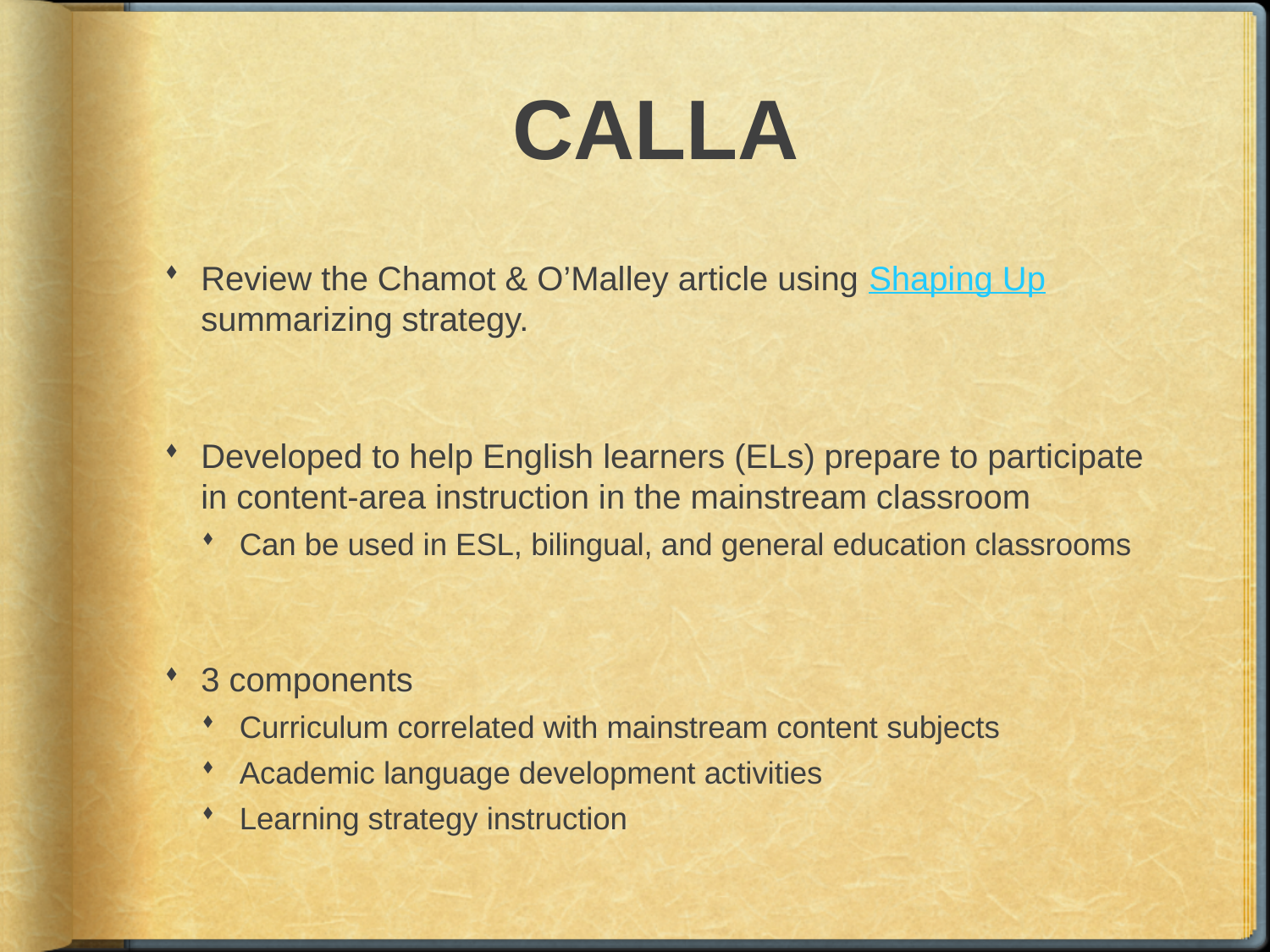

# CALLA
Review the Chamot & O’Malley article using Shaping Up summarizing strategy.

Developed to help English learners (ELs) prepare to participate in content-area instruction in the mainstream classroom
Can be used in ESL, bilingual, and general education classrooms

3 components
Curriculum correlated with mainstream content subjects
Academic language development activities
Learning strategy instruction